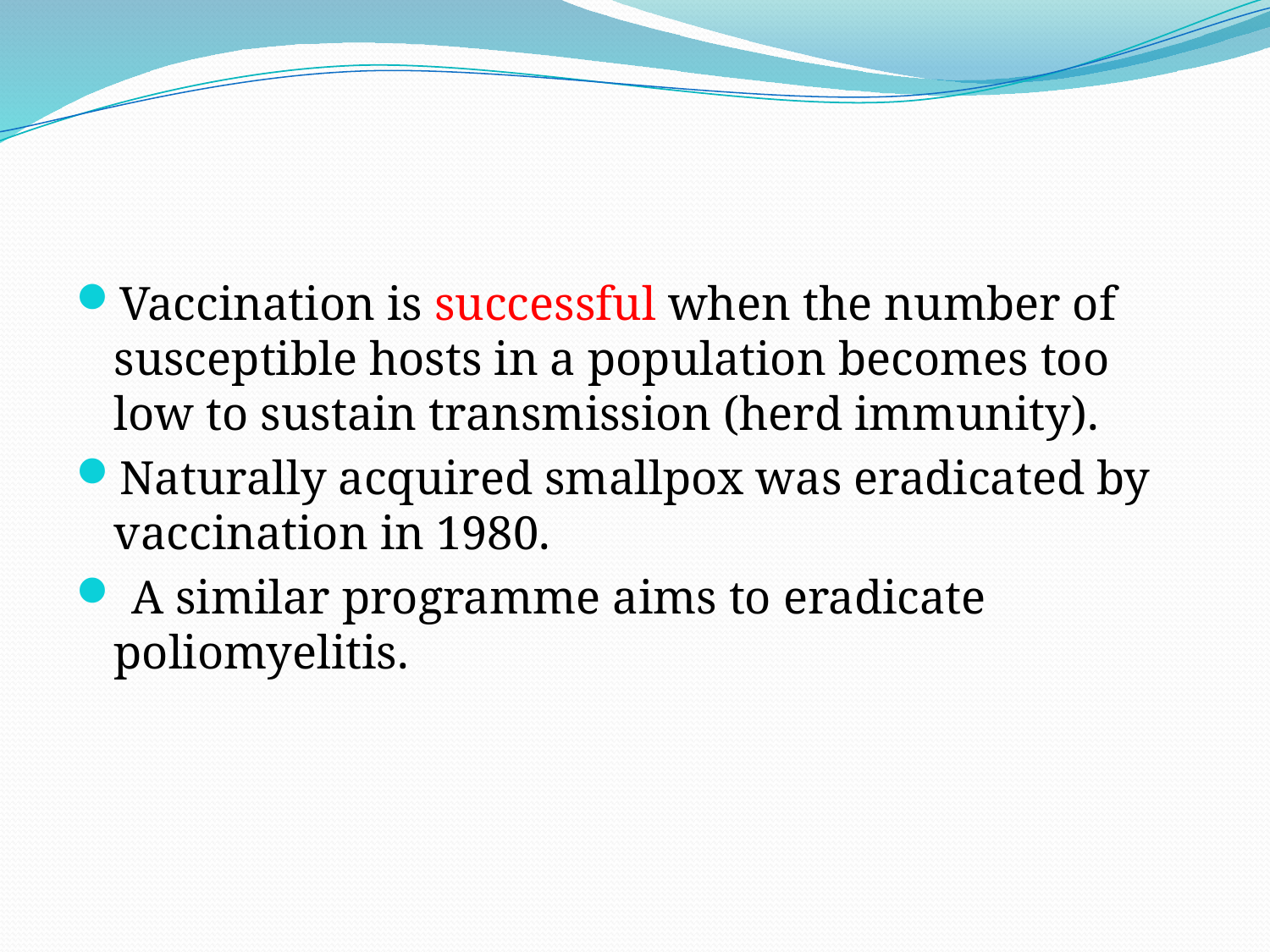

#
Vaccination is successful when the number of susceptible hosts in a population becomes too low to sustain transmission (herd immunity).
Naturally acquired smallpox was eradicated by vaccination in 1980.
 A similar programme aims to eradicate poliomyelitis.